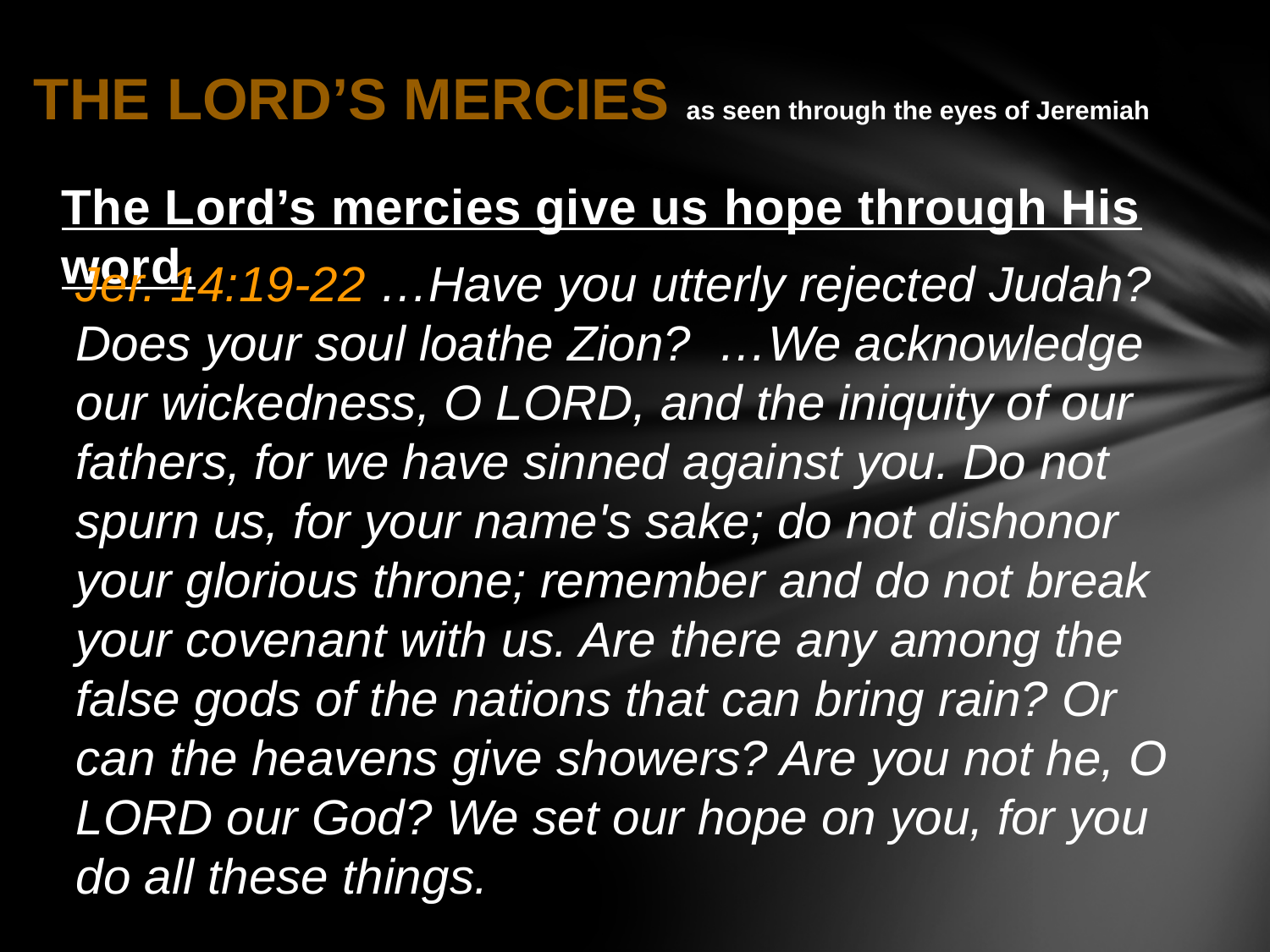

# THE LORD’S MERCIES as seen through the eyes of Jeremiah
The Lord’s mercies give us hope through His word.

Jer. 14:19-22 …Have you utterly rejected Judah? Does your soul loathe Zion?  …We acknowledge our wickedness, O LORD, and the iniquity of our fathers, for we have sinned against you. Do not spurn us, for your name's sake; do not dishonor your glorious throne; remember and do not break your covenant with us. Are there any among the false gods of the nations that can bring rain? Or can the heavens give showers? Are you not he, O LORD our God? We set our hope on you, for you do all these things.